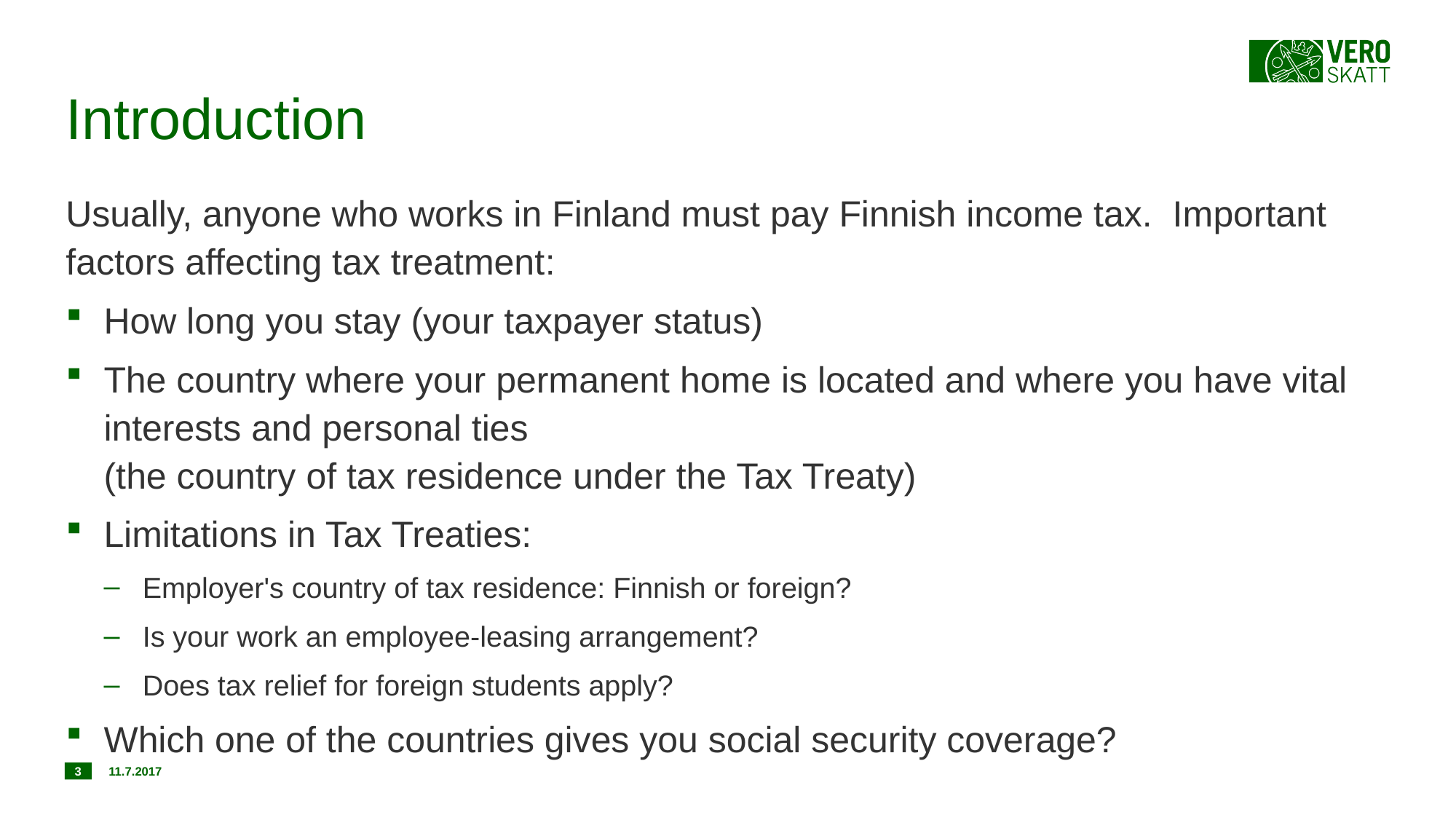

# Introduction
Usually, anyone who works in Finland must pay Finnish income tax.  Important factors affecting tax treatment:
How long you stay (your taxpayer status)
The country where your permanent home is located and where you have vital interests and personal ties
(the country of tax residence under the Tax Treaty)
Limitations in Tax Treaties:
Employer's country of tax residence: Finnish or foreign?
Is your work an employee-leasing arrangement?
Does tax relief for foreign students apply?
Which one of the countries gives you social security coverage?

3
11.7.2017